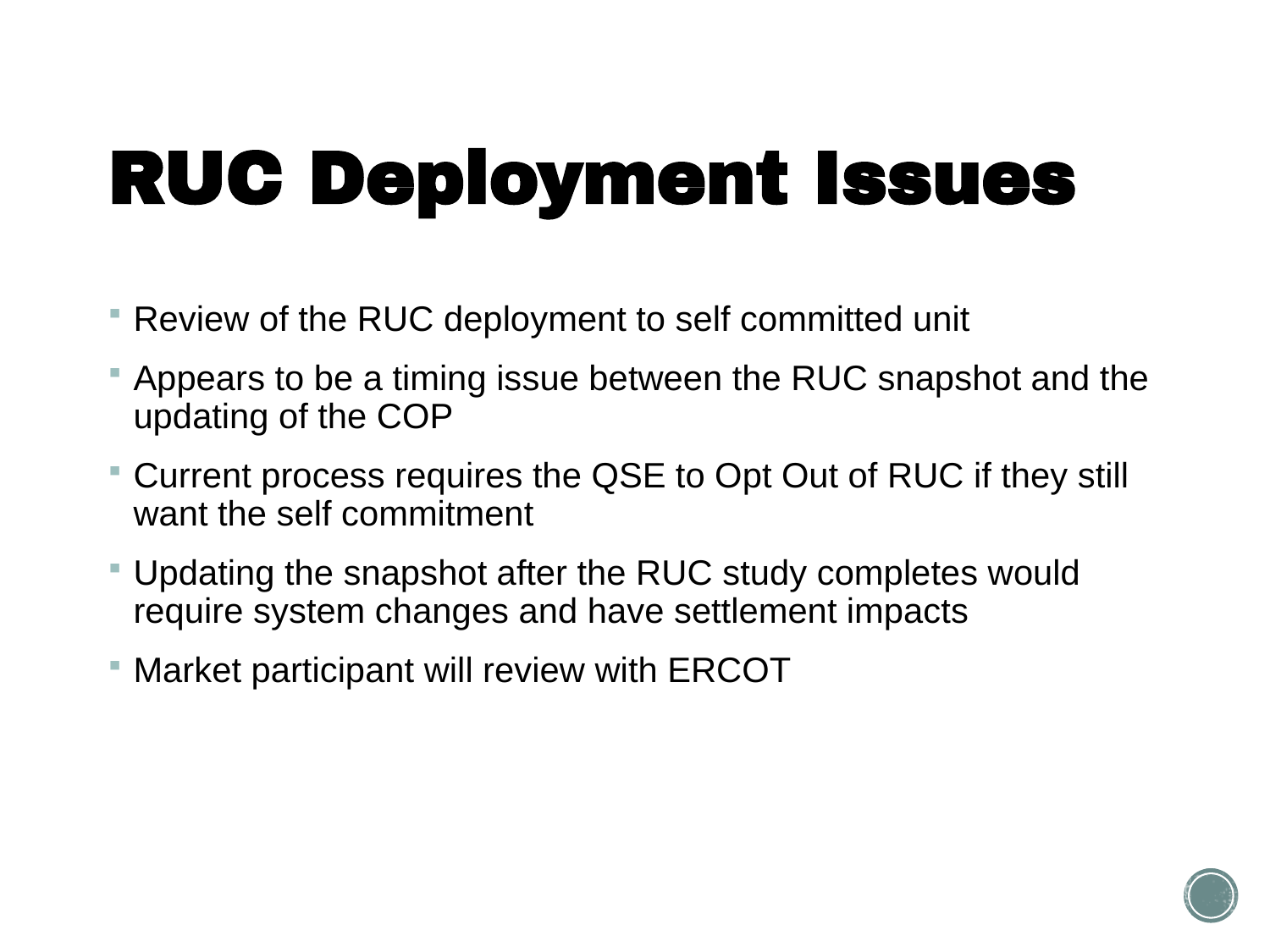

# RUC Deployment Issues
Review of the RUC deployment to self committed unit
Appears to be a timing issue between the RUC snapshot and the updating of the COP
Current process requires the QSE to Opt Out of RUC if they still want the self commitment
Updating the snapshot after the RUC study completes would require system changes and have settlement impacts
Market participant will review with ERCOT